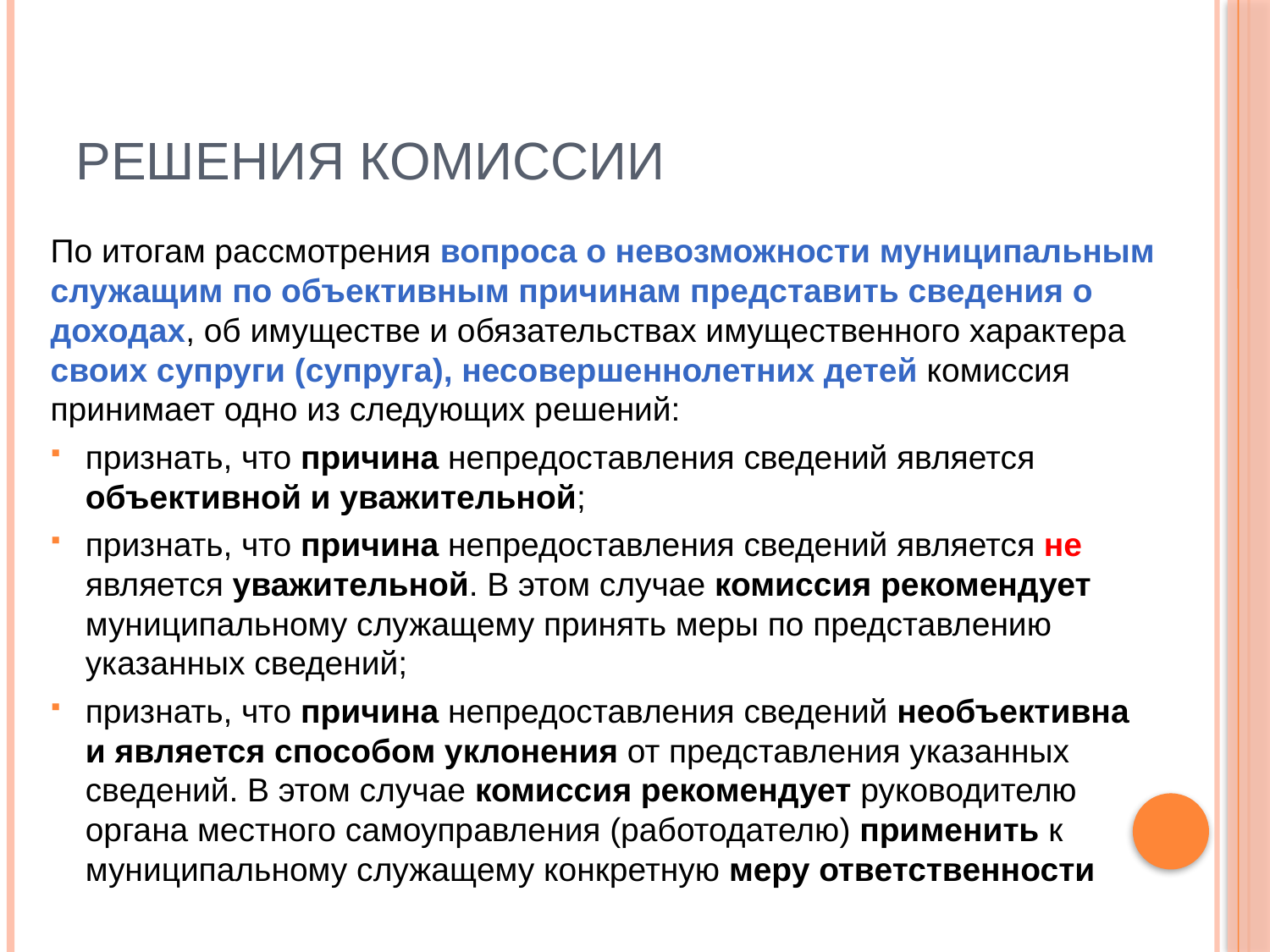

# Решения комиссии
По итогам рассмотрения вопроса о невозможности муниципальным служащим по объективным причинам представить сведения о доходах, об имуществе и обязательствах имущественного характера своих супруги (супруга), несовершеннолетних детей комиссия принимает одно из следующих решений:
признать, что причина непредоставления сведений является объективной и уважительной;
признать, что причина непредоставления сведений является не является уважительной. В этом случае комиссия рекомендует муниципальному служащему принять меры по представлению указанных сведений;
признать, что причина непредоставления сведений необъективна и является способом уклонения от представления указанных сведений. В этом случае комиссия рекомендует руководителю органа местного самоуправления (работодателю) применить к муниципальному служащему конкретную меру ответственности